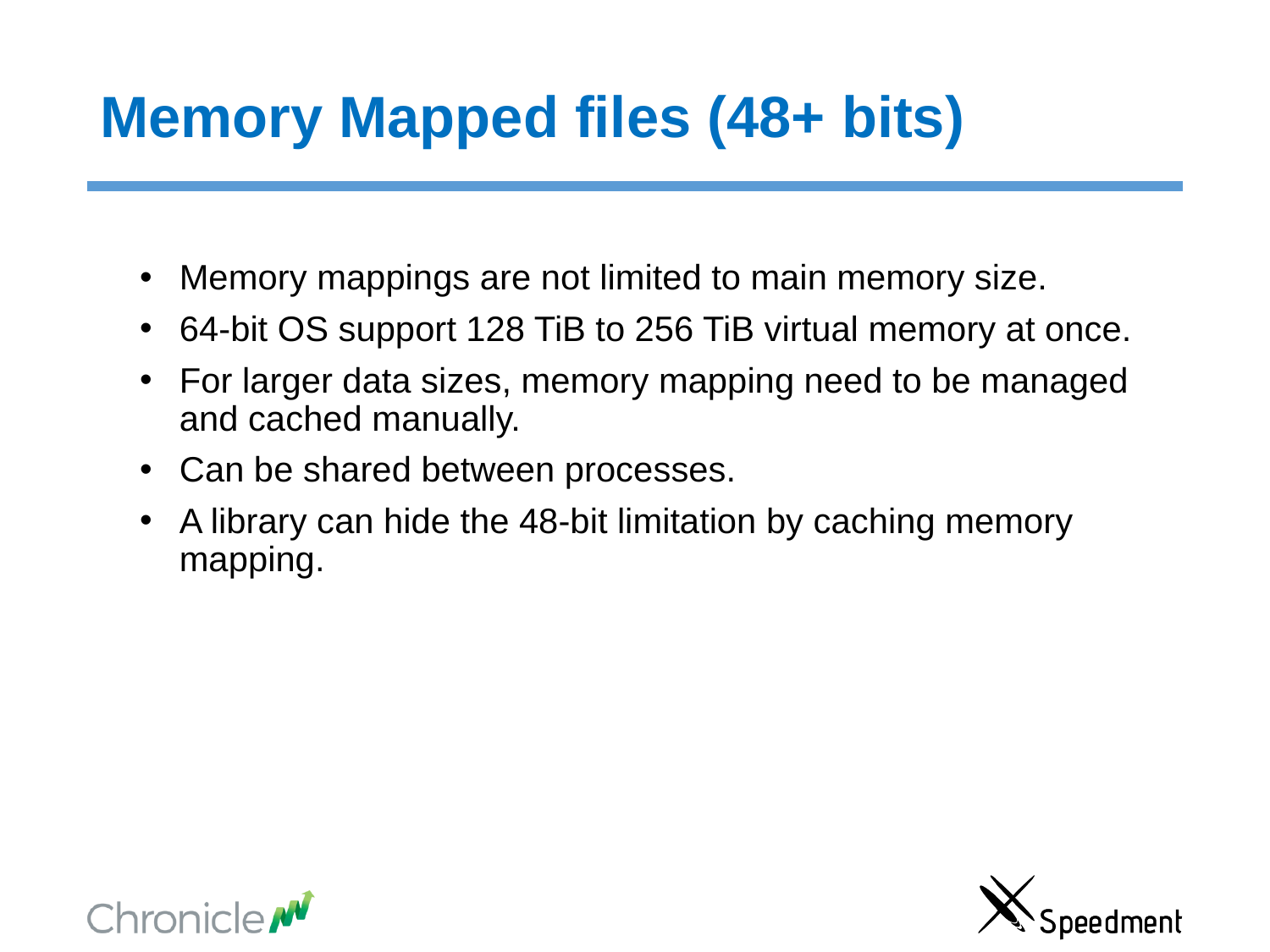

# Memory Mapped files (48+ bits)
Memory mappings are not limited to main memory size.
64-bit OS support 128 TiB to 256 TiB virtual memory at once.
For larger data sizes, memory mapping need to be managed and cached manually.
Can be shared between processes.
A library can hide the 48-bit limitation by caching memory mapping.